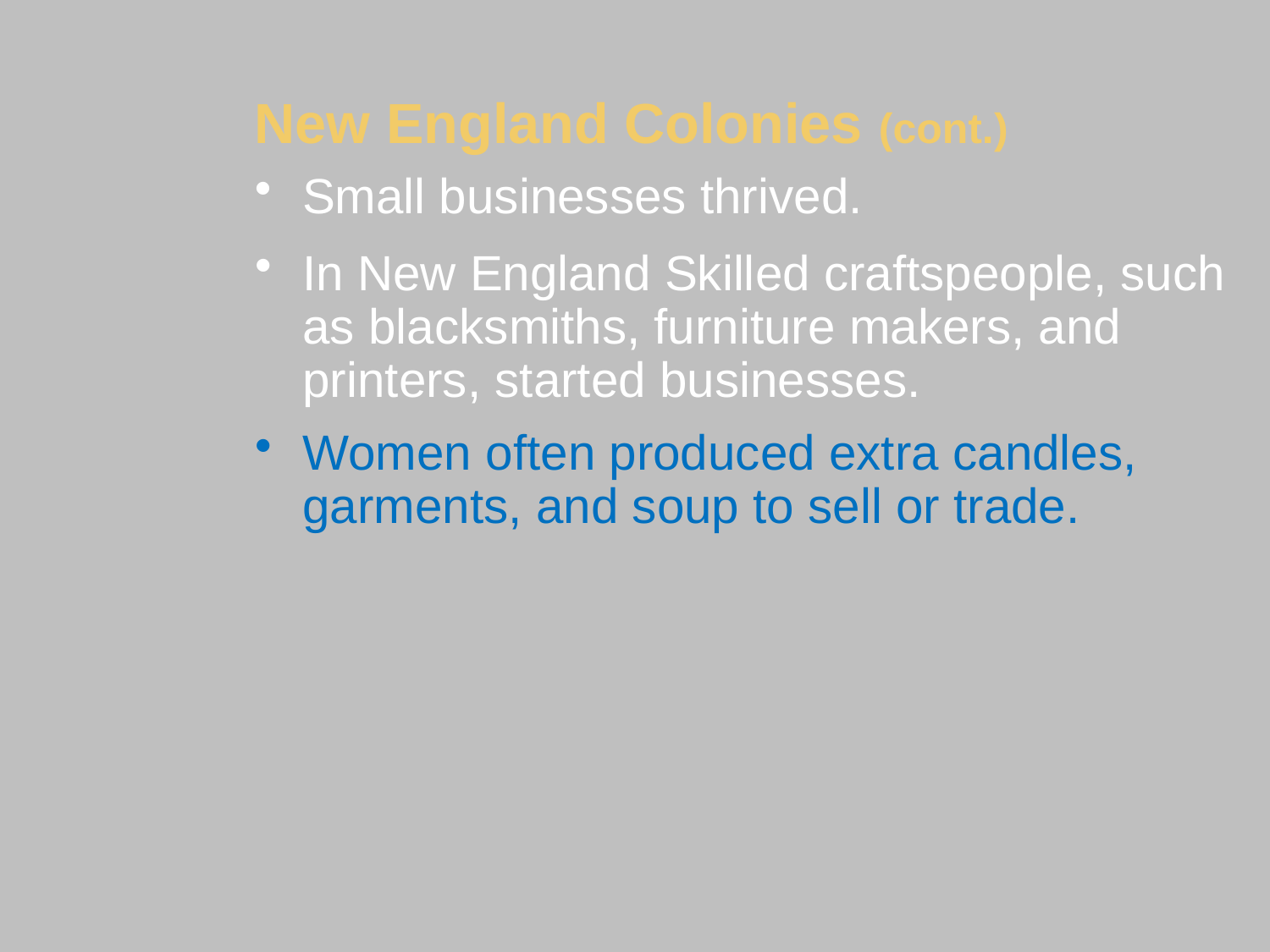

New England Colonies (cont.)
Small businesses thrived.
In New England Skilled craftspeople, such as blacksmiths, furniture makers, and printers, started businesses.
Women often produced extra candles, garments, and soup to sell or trade.